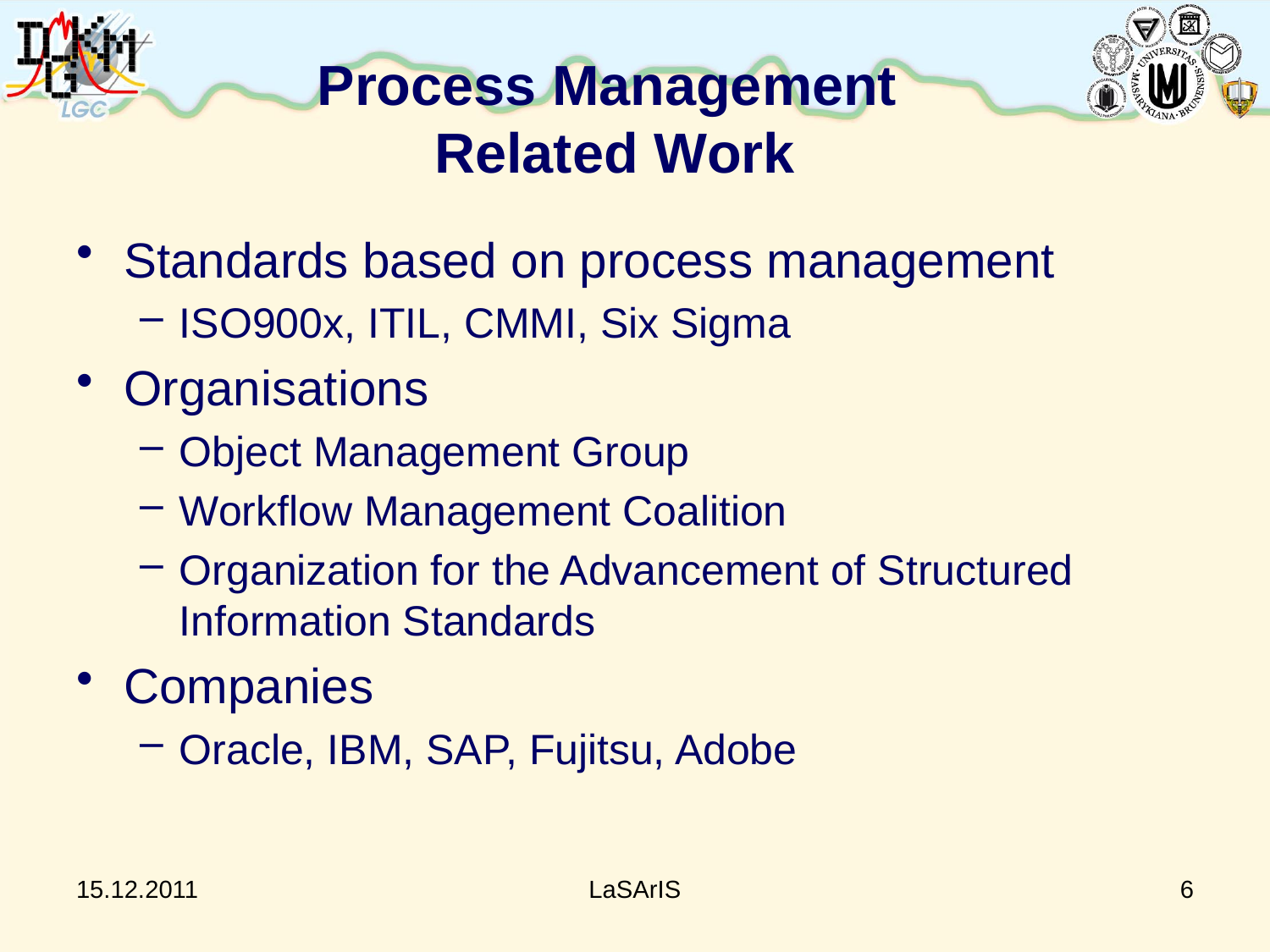

# Process Management Related Work
Standards based on process management
ISO900x, ITIL, CMMI, Six Sigma
Organisations
Object Management Group
Workflow Management Coalition
Organization for the Advancement of Structured Information Standards
Companies
Oracle, IBM, SAP, Fujitsu, Adobe

15.12.2011
LaSArIS
6